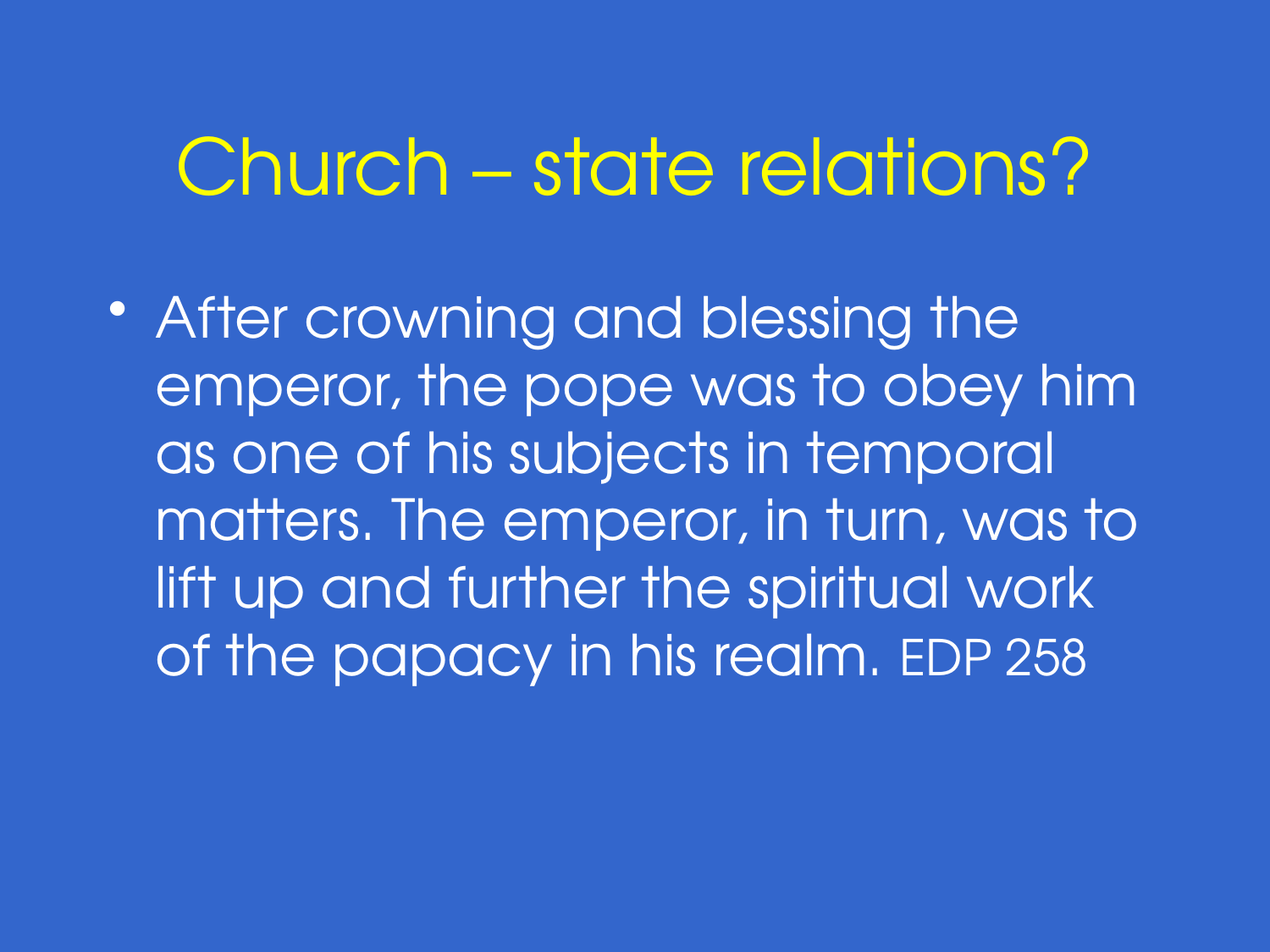

# Church – state relations?
After crowning and blessing the emperor, the pope was to obey him as one of his subjects in temporal matters. The emperor, in turn, was to lift up and further the spiritual work of the papacy in his realm. EDP 258